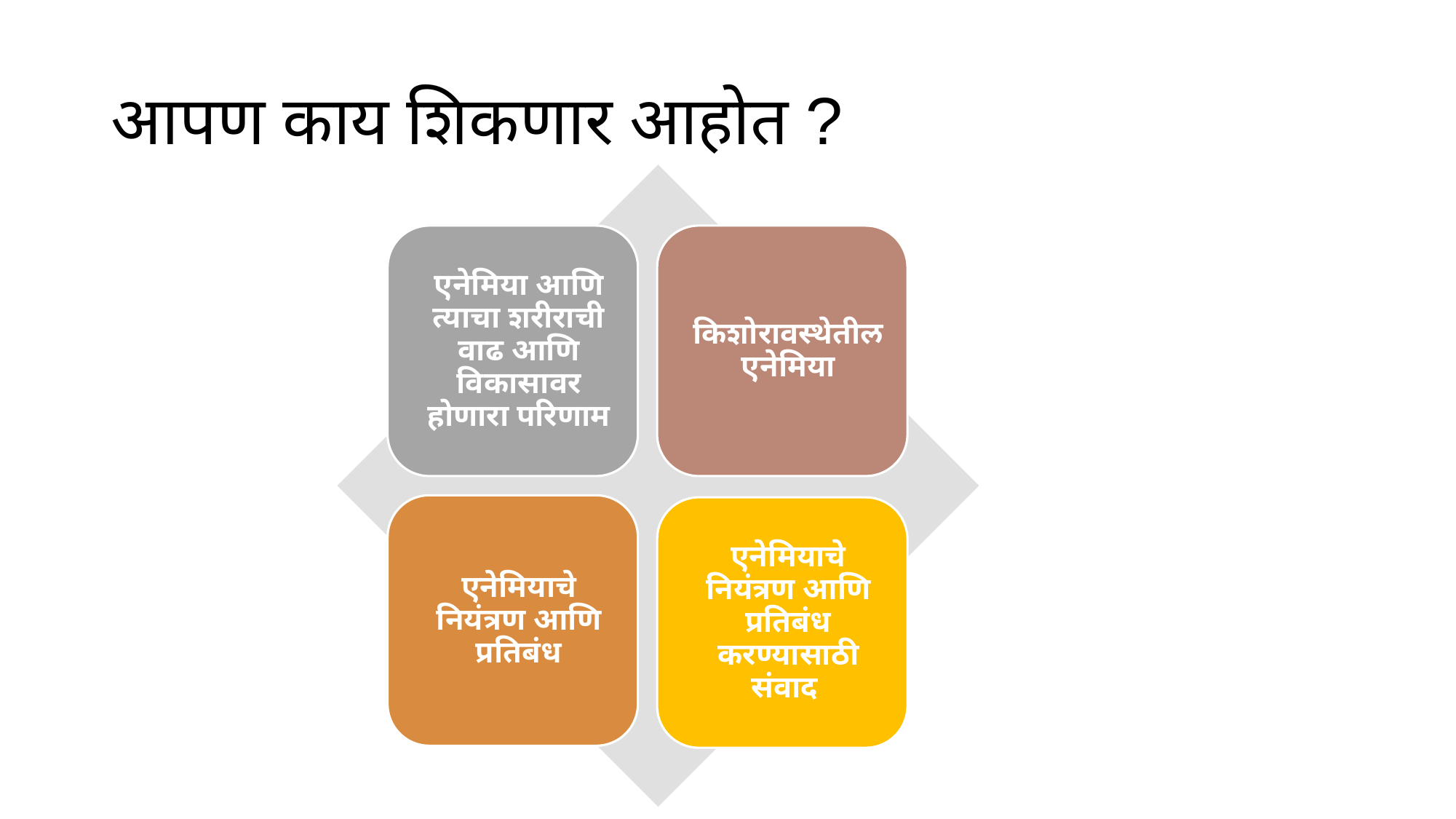

# आपण काय शिकणार आहोत ?
एनेमिया आणि त्याचा शरीराची वाढ आणि विकासावर होणारा परिणाम
किशोरावस्थेतील एनेमिया
एनेमियाचे नियंत्रण आणि प्रतिबंध
एनेमियाचे नियंत्रण आणि प्रतिबंध करण्यासाठी संवाद